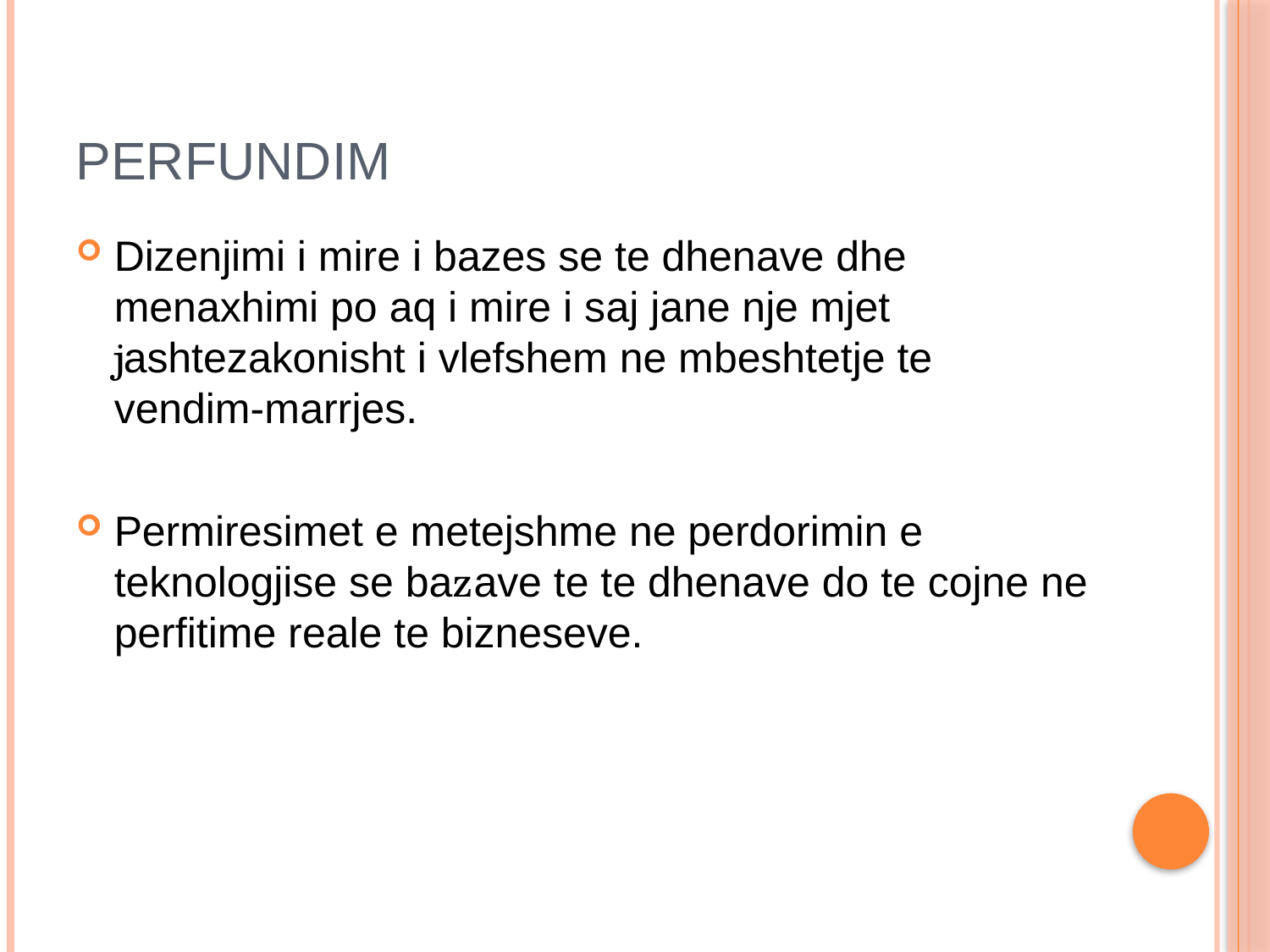

# Perfundim
Dizenjimi i mire i bazes se te dhenave dhe menaxhimi po aq i mire i saj jane nje mjet jashtezakonisht i vlefshem ne mbeshtetje te vendim-marrjes.

Permiresimet e metejshme ne perdorimin e teknologjise se bazave te te dhenave do te cojne ne perfitime reale te bizneseve.